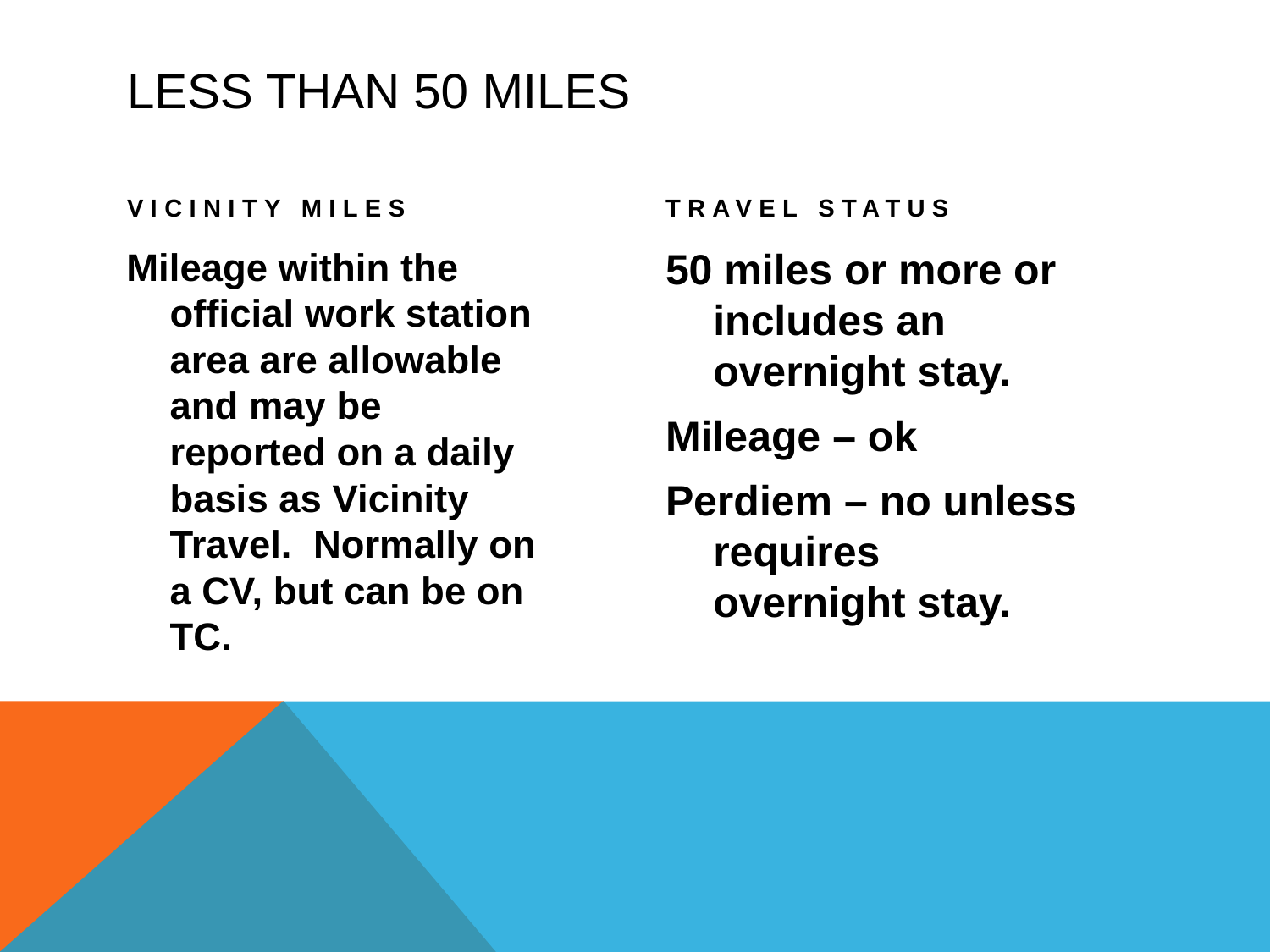

# Less than 50 miles
Vicinity Miles
Travel Status
Mileage within the official work station area are allowable and may be reported on a daily basis as Vicinity Travel.  Normally on a CV, but can be on TC.
50 miles or more or includes an overnight stay.
Mileage – ok
Perdiem – no unless requires overnight stay.